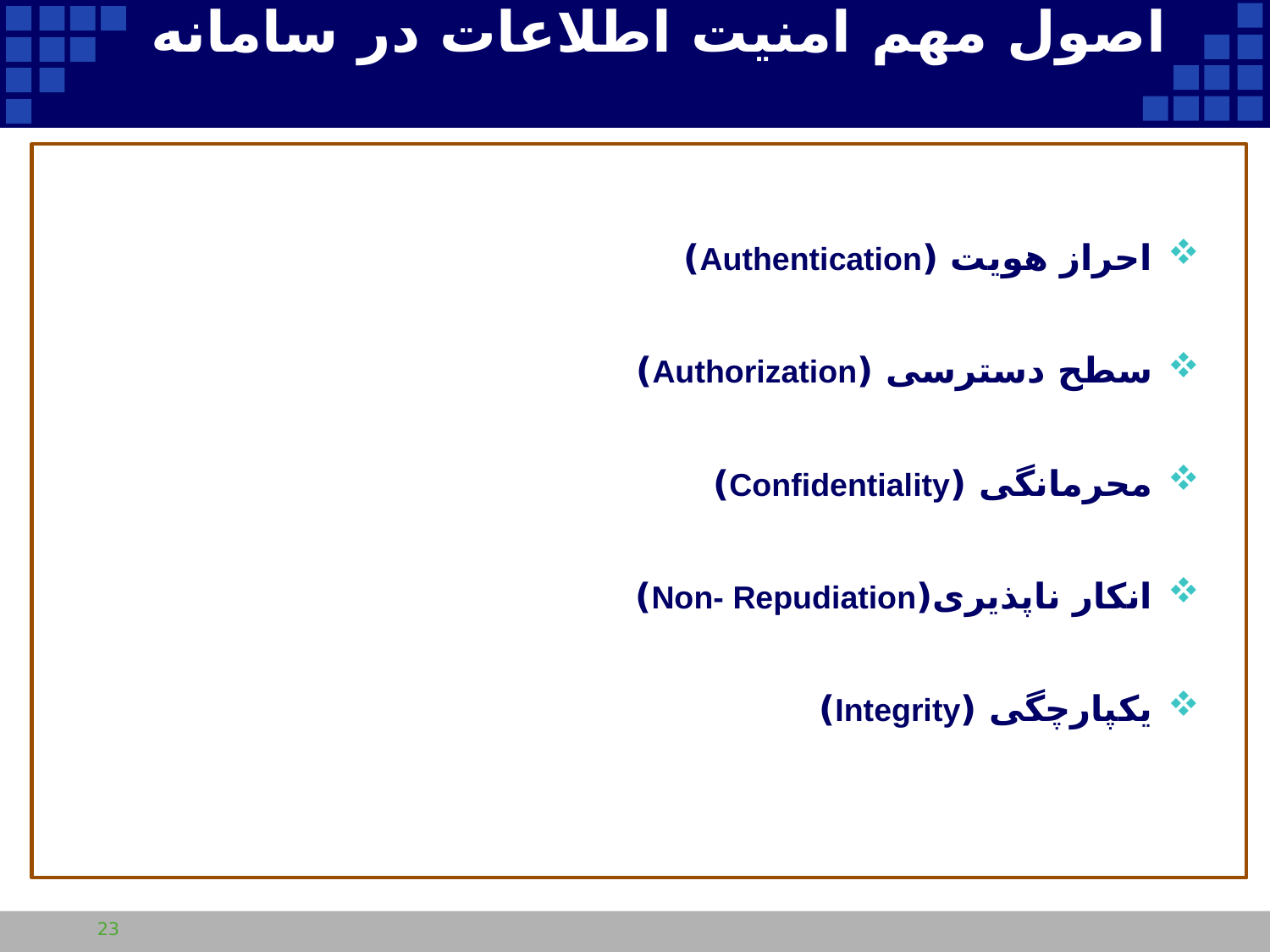

اصول مهم امنیت اطلاعات در سامانه مودیان
# قوانین مهم سمت سرور

احراز هویت (Authentication)
سطح دسترسی (Authorization)
محرمانگی (Confidentiality)
انکار ناپذیری(Non- Repudiation)
یکپارچگی (Integrity)

2

23